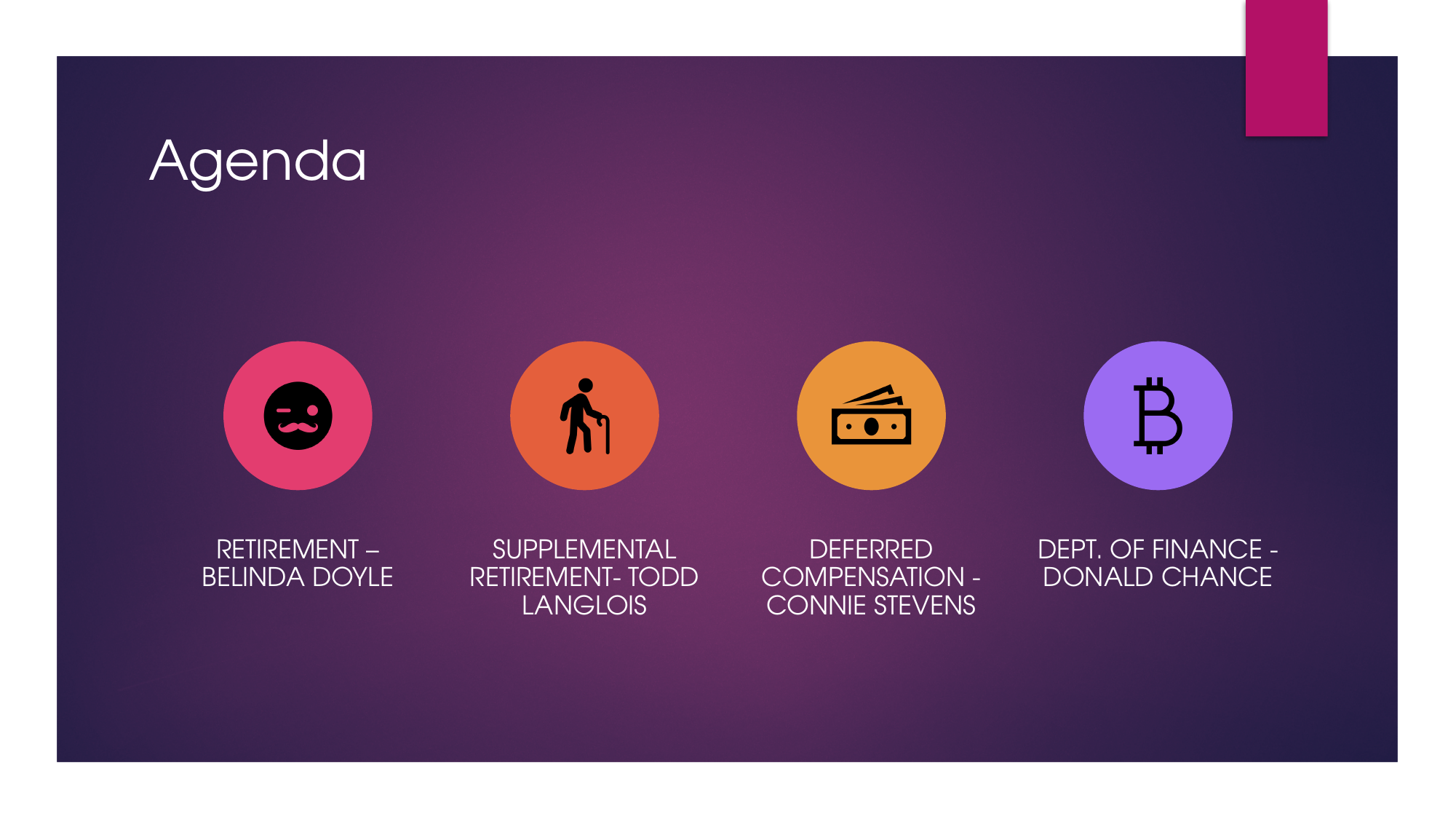

# Agenda
Retirement – Belinda Doyle
Supplemental Retirement- Todd Langlois
Deferred Compensation - Connie Stevens
Dept. of Finance - Donald Chance